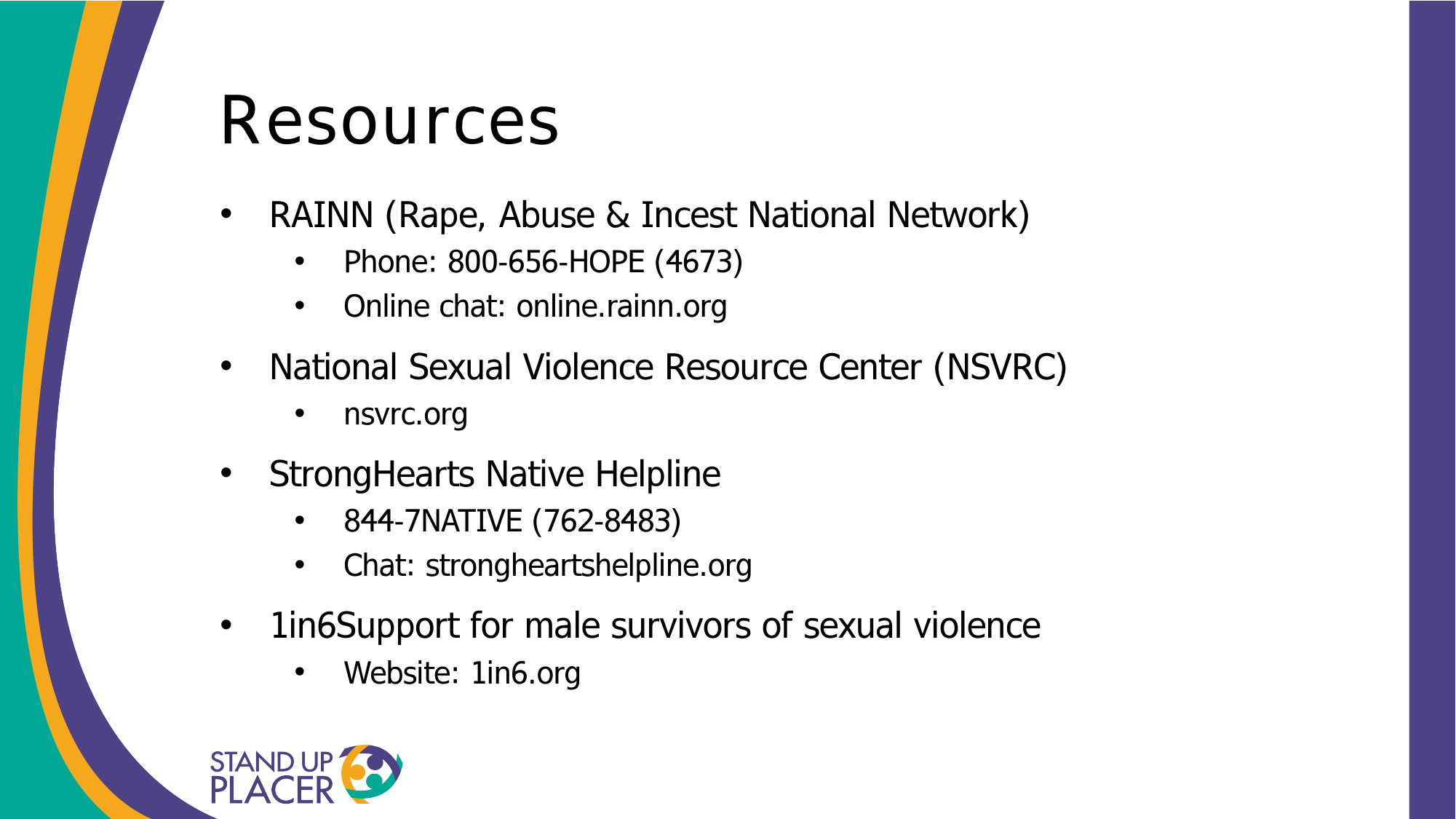

# Resources
RAINN (Rape, Abuse & Incest National Network)
Phone: 800‑656‑HOPE (4673)
Online chat: online.rainn.org
National Sexual Violence Resource Center (NSVRC)
nsvrc.org
StrongHearts Native Helpline
844‑7NATIVE (762‑8483)
Chat: strongheartshelpline.org
1in6Support for male survivors of sexual violence
Website: 1in6.org